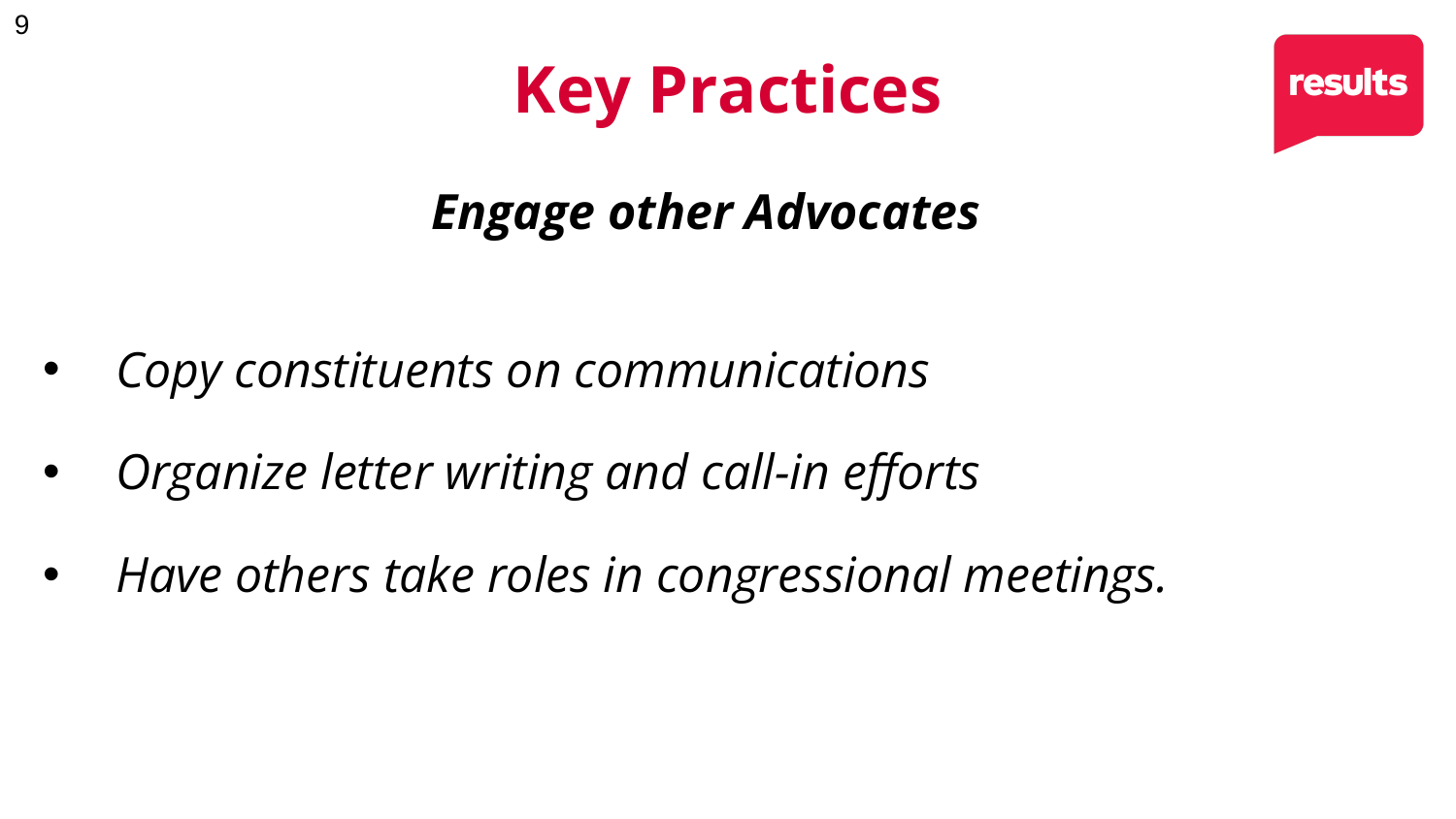

Key Practices
Engage other Advocates
Copy constituents on communications
Organize letter writing and call-in efforts
Have others take roles in congressional meetings.